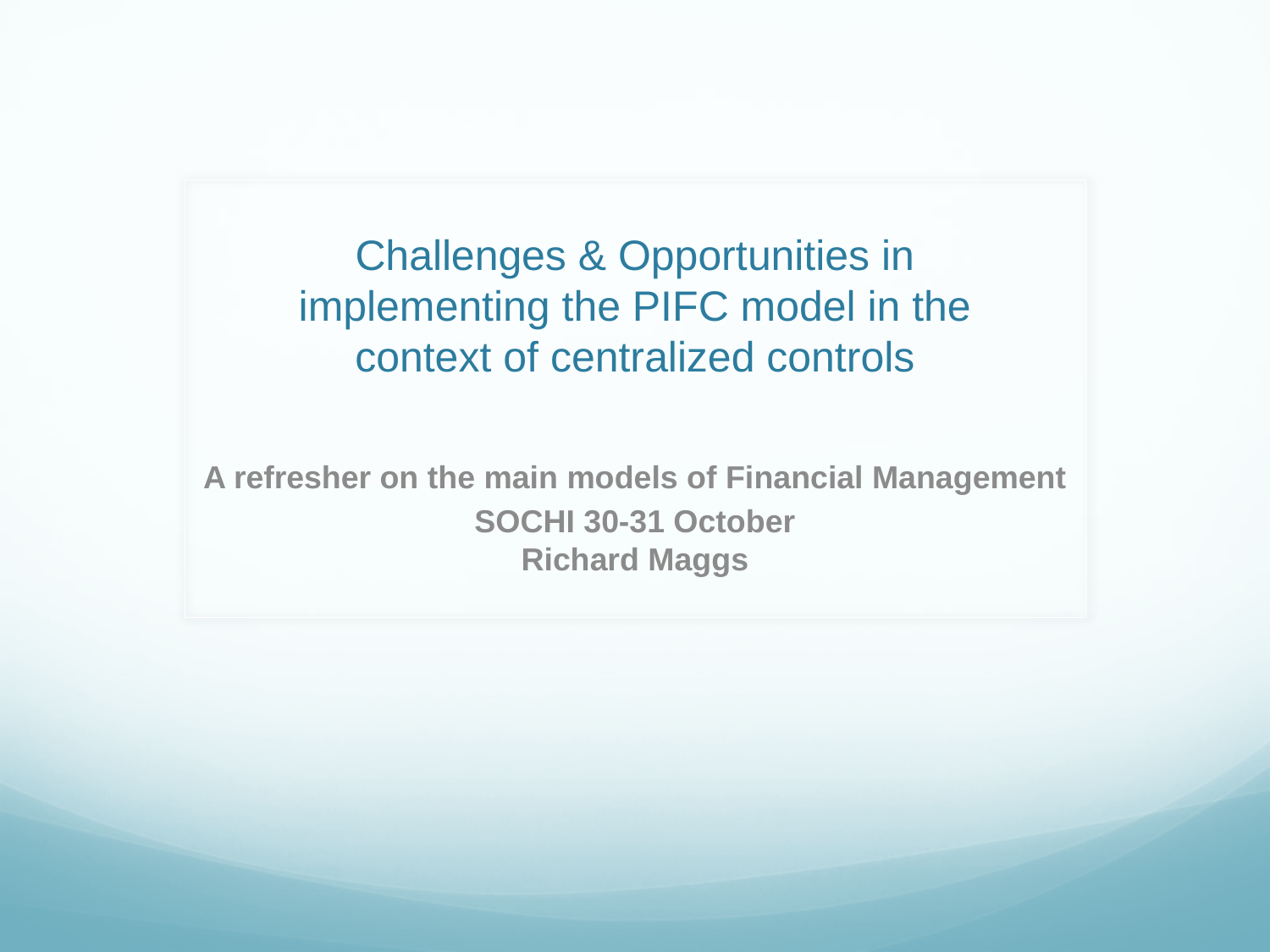

# Challenges & Opportunities in implementing the PIFC model in the context of centralized controls
A refresher on the main models of Financial Management
SOCHI 30-31 October
Richard Maggs